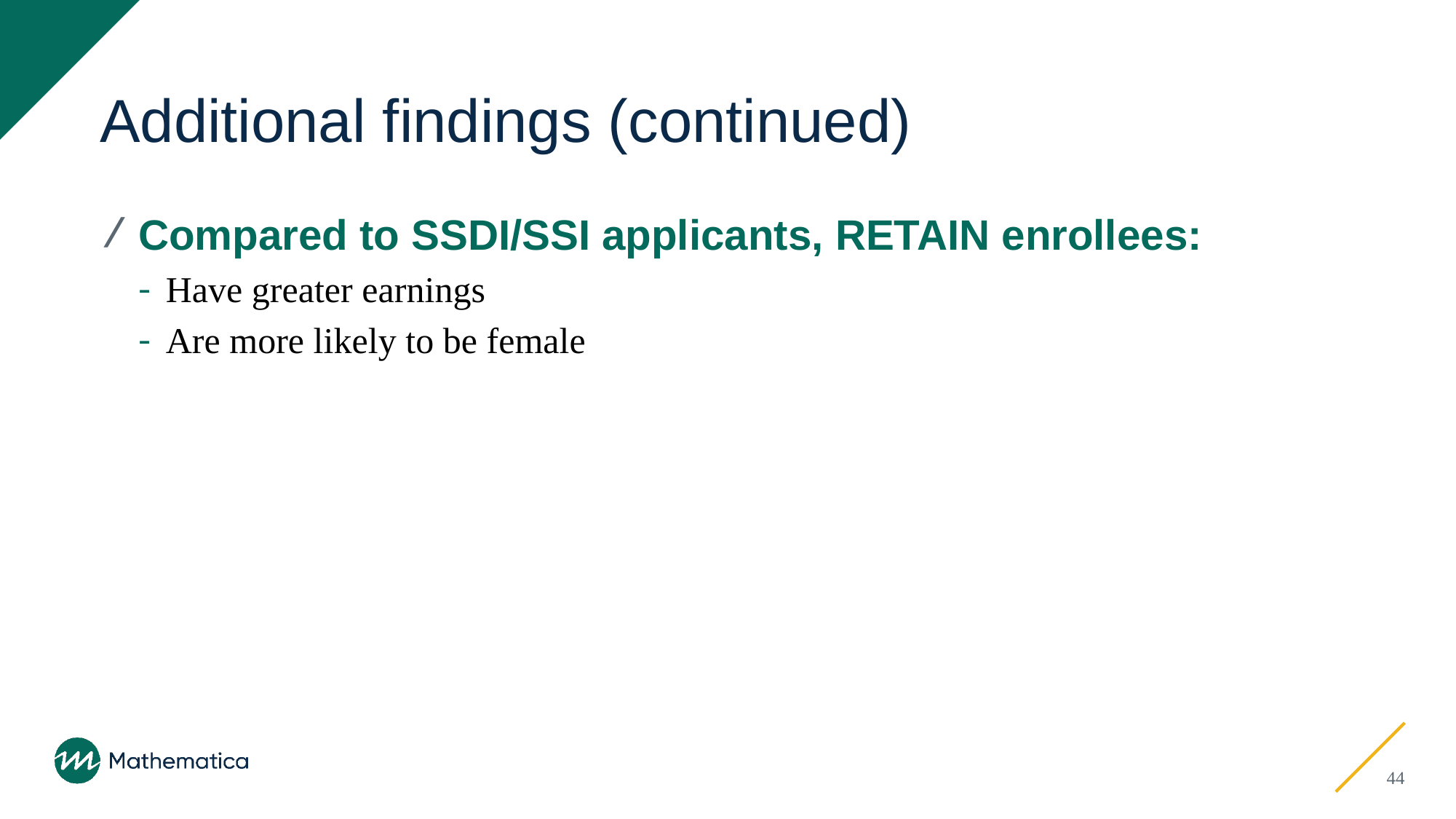

# Additional findings (continued)
Compared to SSDI/SSI applicants, RETAIN enrollees:
Have greater earnings
Are more likely to be female

44